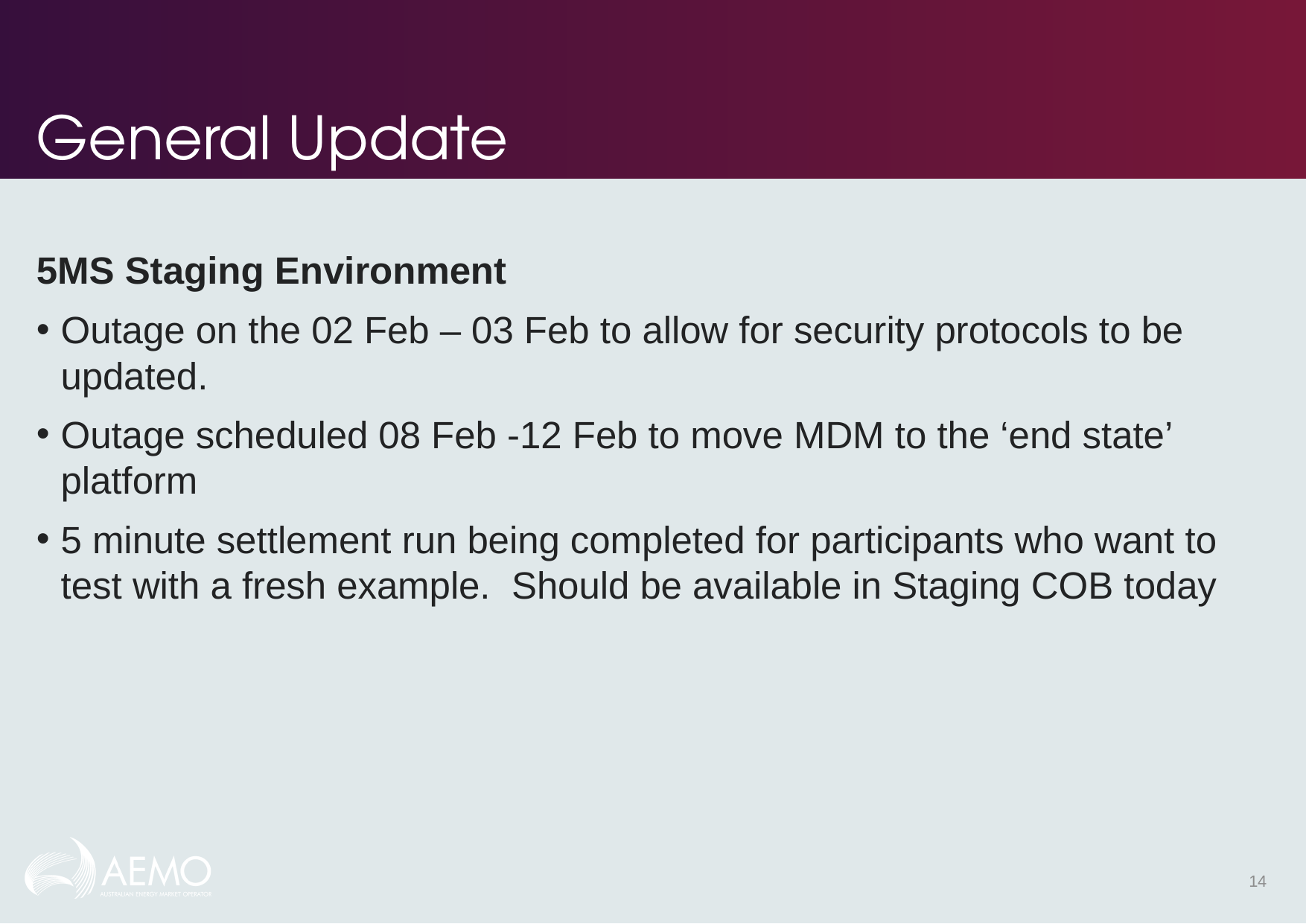

# General Update
5MS Staging Environment
Outage on the 02 Feb – 03 Feb to allow for security protocols to be updated.
Outage scheduled 08 Feb -12 Feb to move MDM to the ‘end state’ platform
5 minute settlement run being completed for participants who want to test with a fresh example.  Should be available in Staging COB today

14